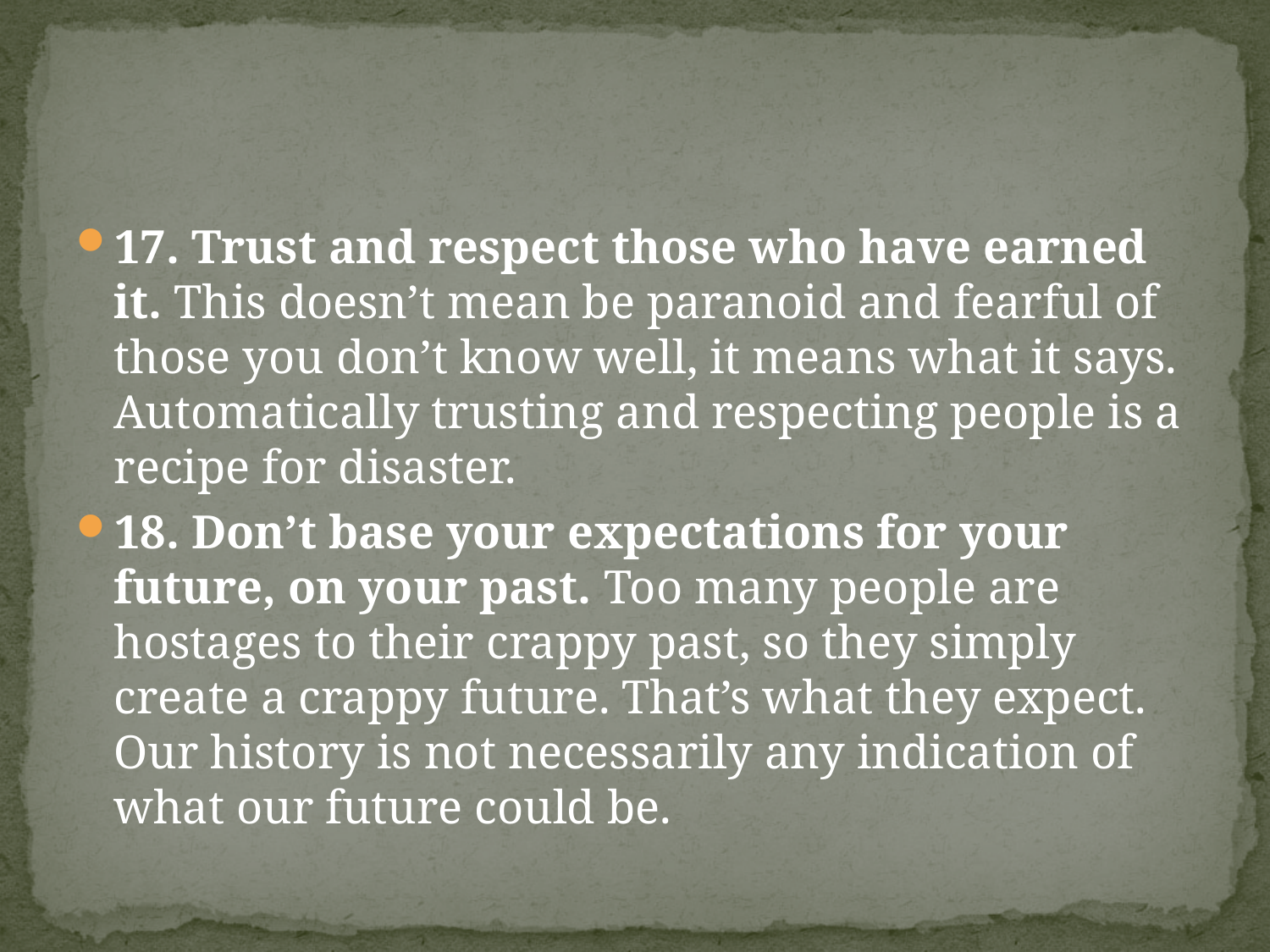

#
17. Trust and respect those who have earned it. This doesn’t mean be paranoid and fearful of those you don’t know well, it means what it says. Automatically trusting and respecting people is a recipe for disaster.
18. Don’t base your expectations for your future, on your past. Too many people are hostages to their crappy past, so they simply create a crappy future. That’s what they expect. Our history is not necessarily any indication of what our future could be.